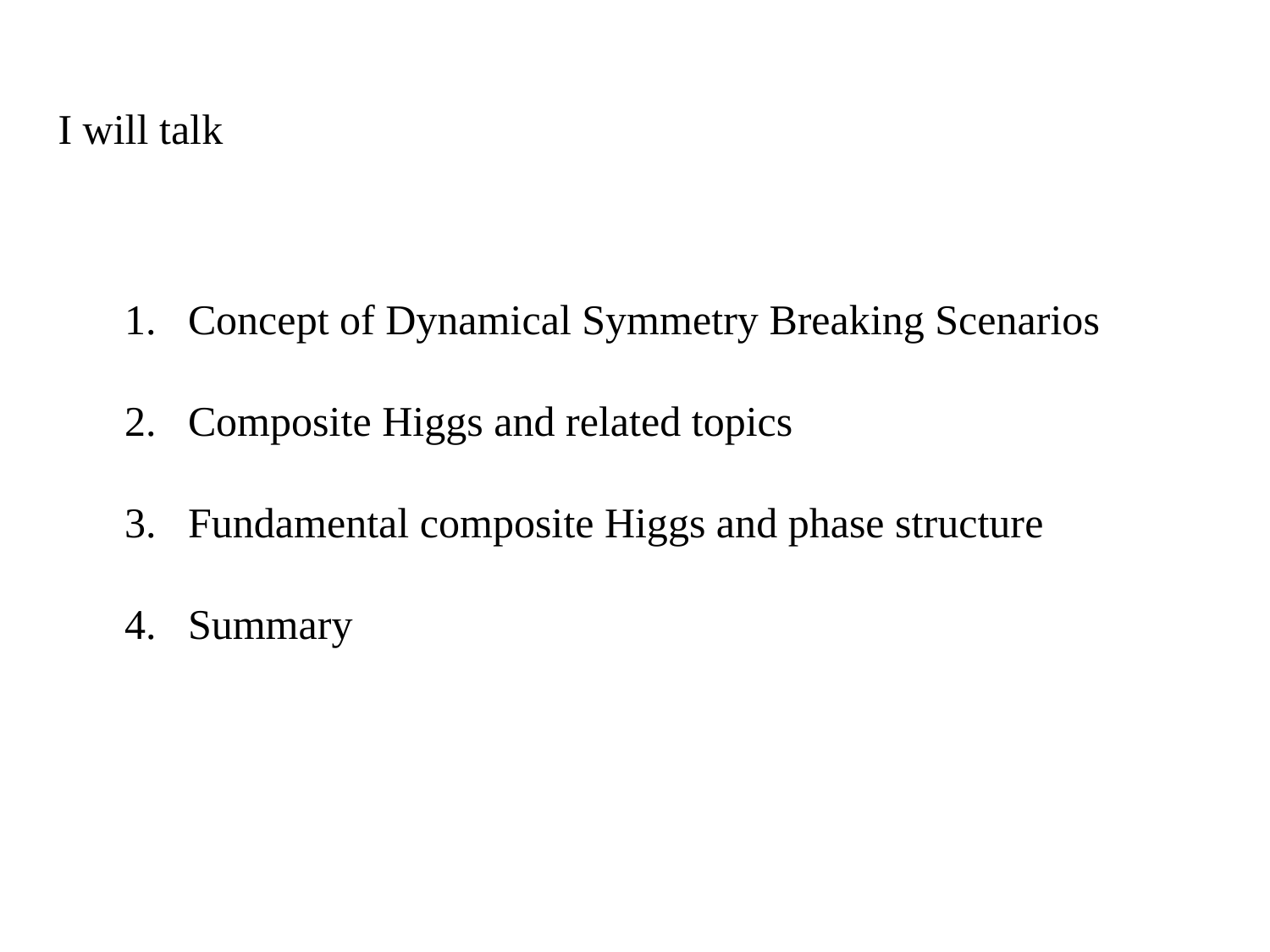

I will talk
Concept of Dynamical Symmetry Breaking Scenarios

Composite Higgs and related topics

Fundamental composite Higgs and phase structure

Summary